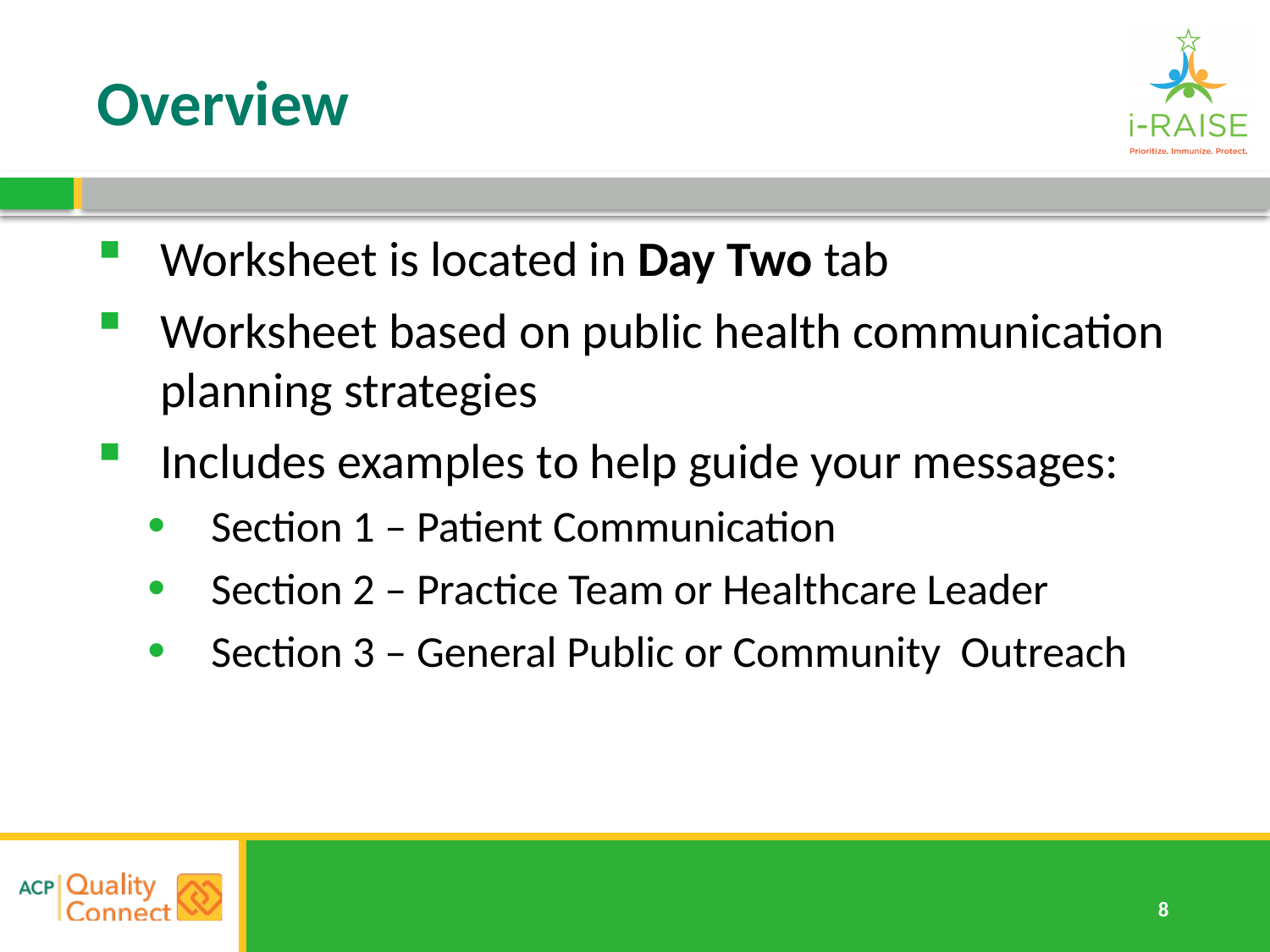

# Overview
Worksheet is located in Day Two tab
Worksheet based on public health communication planning strategies
Includes examples to help guide your messages:
Section 1 – Patient Communication
Section 2 – Practice Team or Healthcare Leader
Section 3 – General Public or Community  Outreach